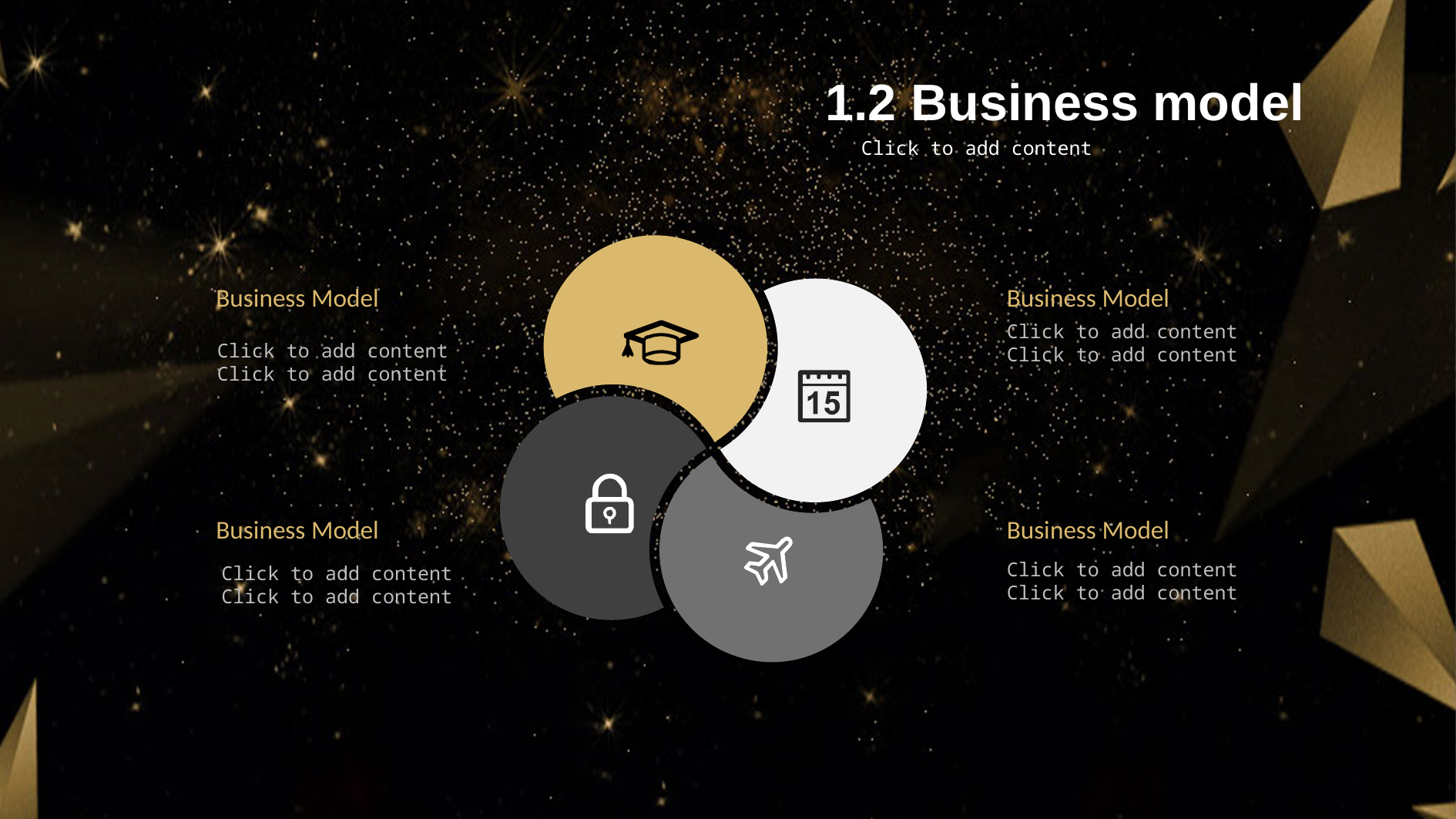

1.2 Business model
Click to add content

Business Model
Business Model
Click to add content
Click to add content

Click to add content
Click to add content

Business Model
Business Model

Click to add content
Click to add content

Click to add content
Click to add content